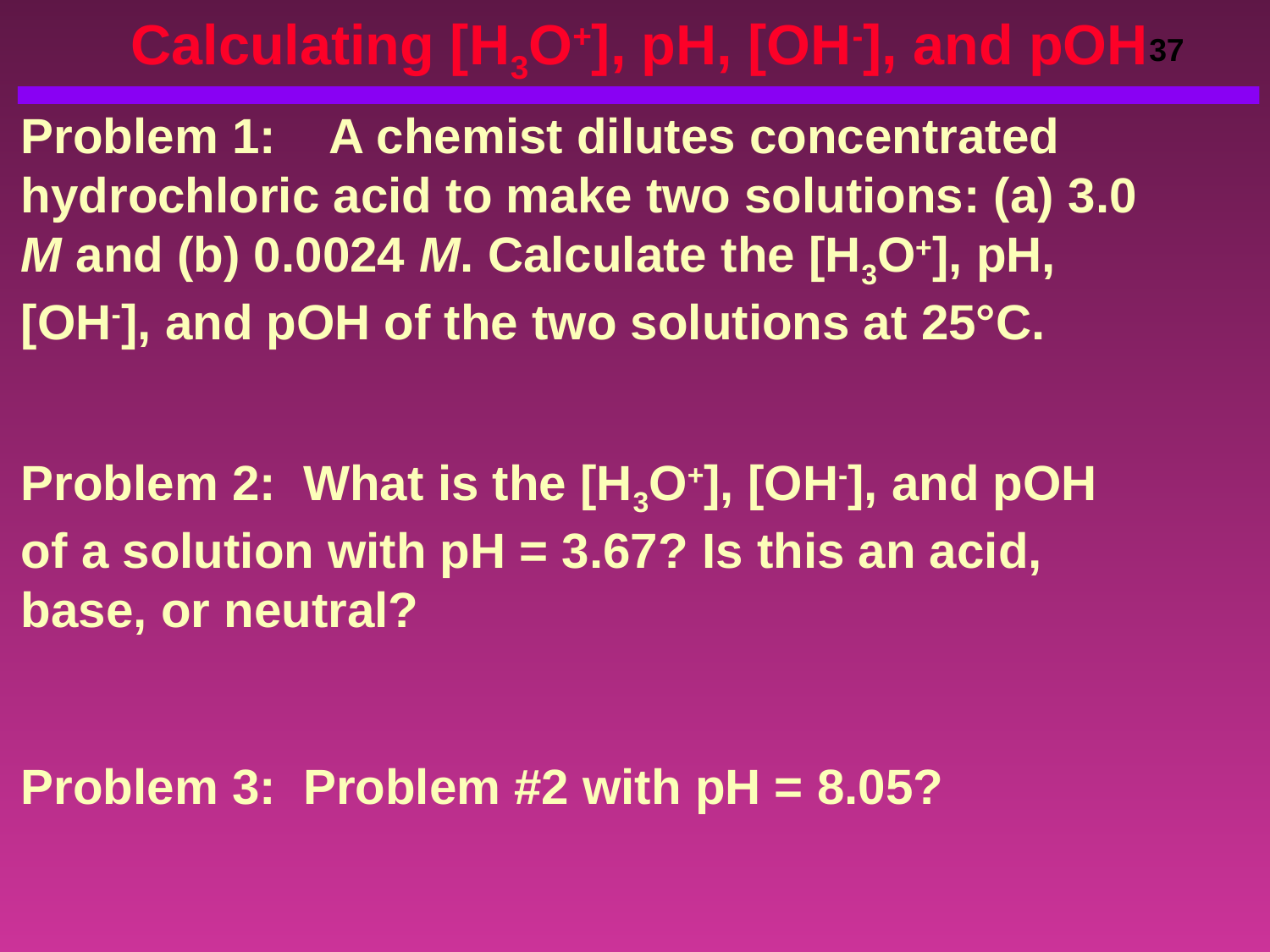

Calculating [H3O+], pH, [OH-], and pOH

Problem 1:    A chemist dilutes concentrated hydrochloric acid to make two solutions: (a) 3.0 M and (b) 0.0024 M. Calculate the [H3O+], pH, [OH-], and pOH of the two solutions at 25°C.

Problem 2:  What is the [H3O+], [OH-], and pOH of a solution with pH = 3.67? Is this an acid, base, or neutral?

Problem 3:  Problem #2 with pH = 8.05?